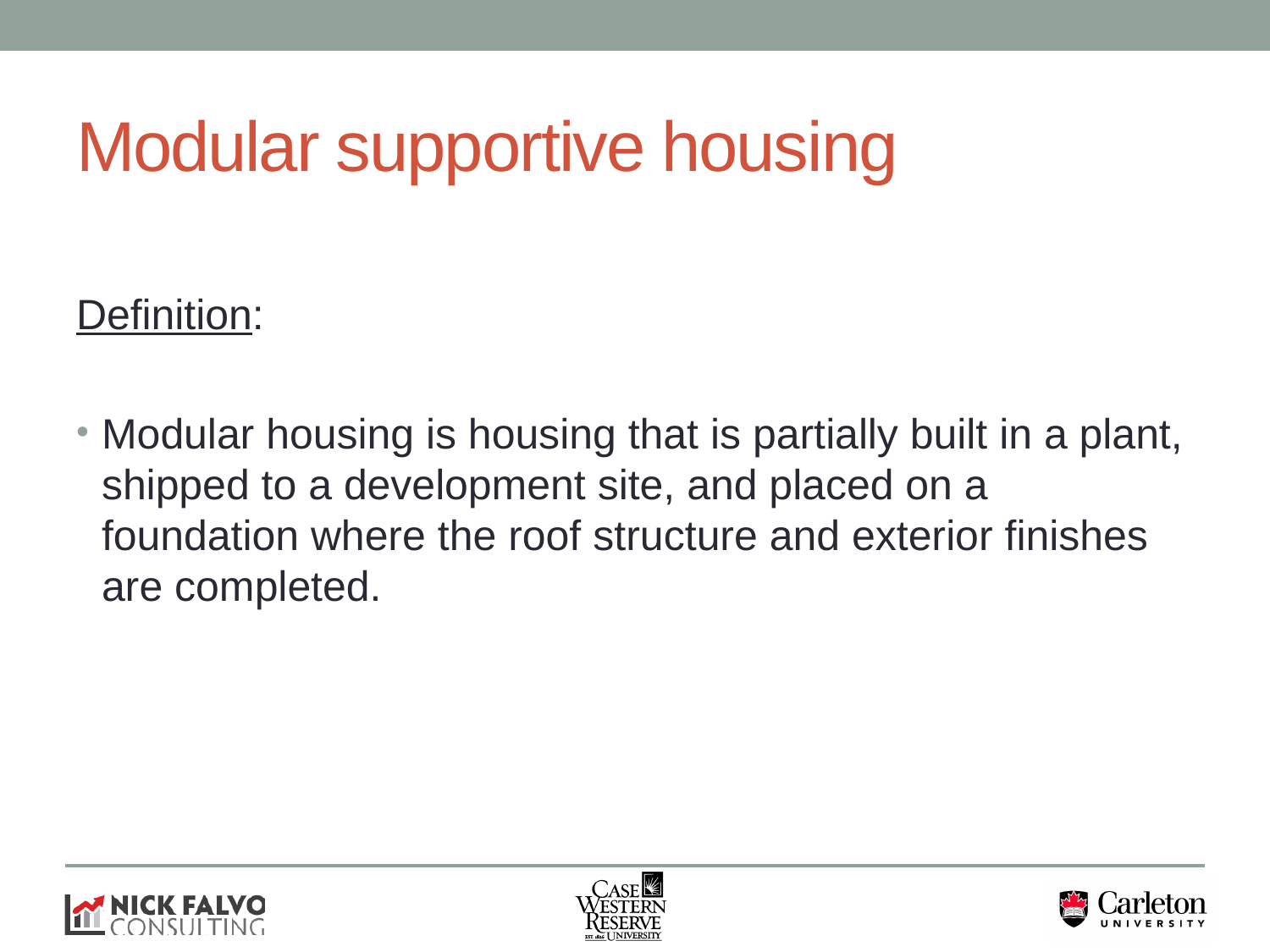

# Modular supportive housing

Definition:

Modular housing is housing that is partially built in a plant, shipped to a development site, and placed on a foundation where the roof structure and exterior finishes are completed.